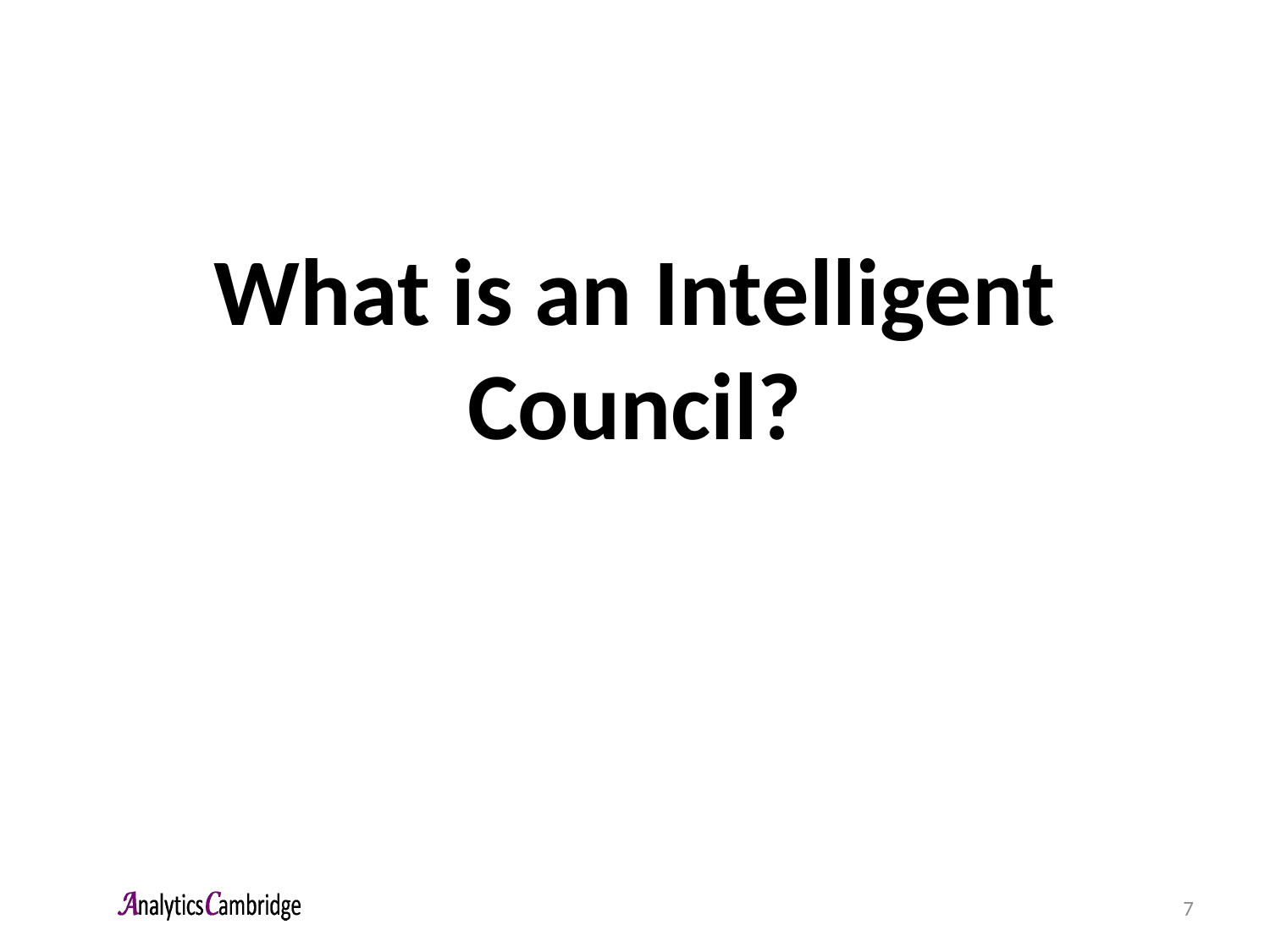

# What is an Intelligent Council?
7